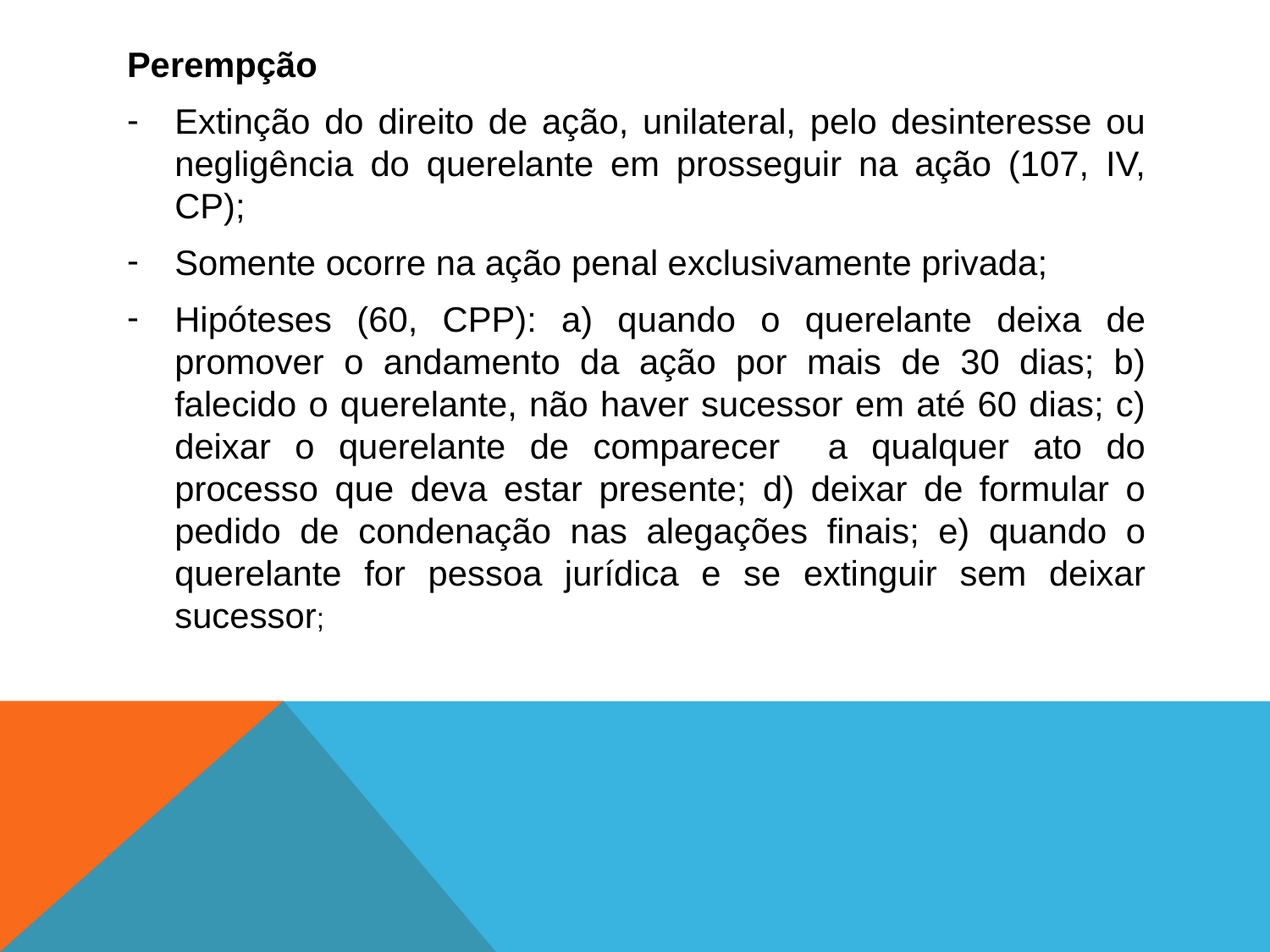

Perempção
Extinção do direito de ação, unilateral, pelo desinteresse ou negligência do querelante em prosseguir na ação (107, IV, CP);
Somente ocorre na ação penal exclusivamente privada;
Hipóteses (60, CPP): a) quando o querelante deixa de promover o andamento da ação por mais de 30 dias; b) falecido o querelante, não haver sucessor em até 60 dias; c) deixar o querelante de comparecer  a qualquer ato do processo que deva estar presente; d) deixar de formular o pedido de condenação nas alegações finais; e) quando o querelante for pessoa jurídica e se extinguir sem deixar sucessor;